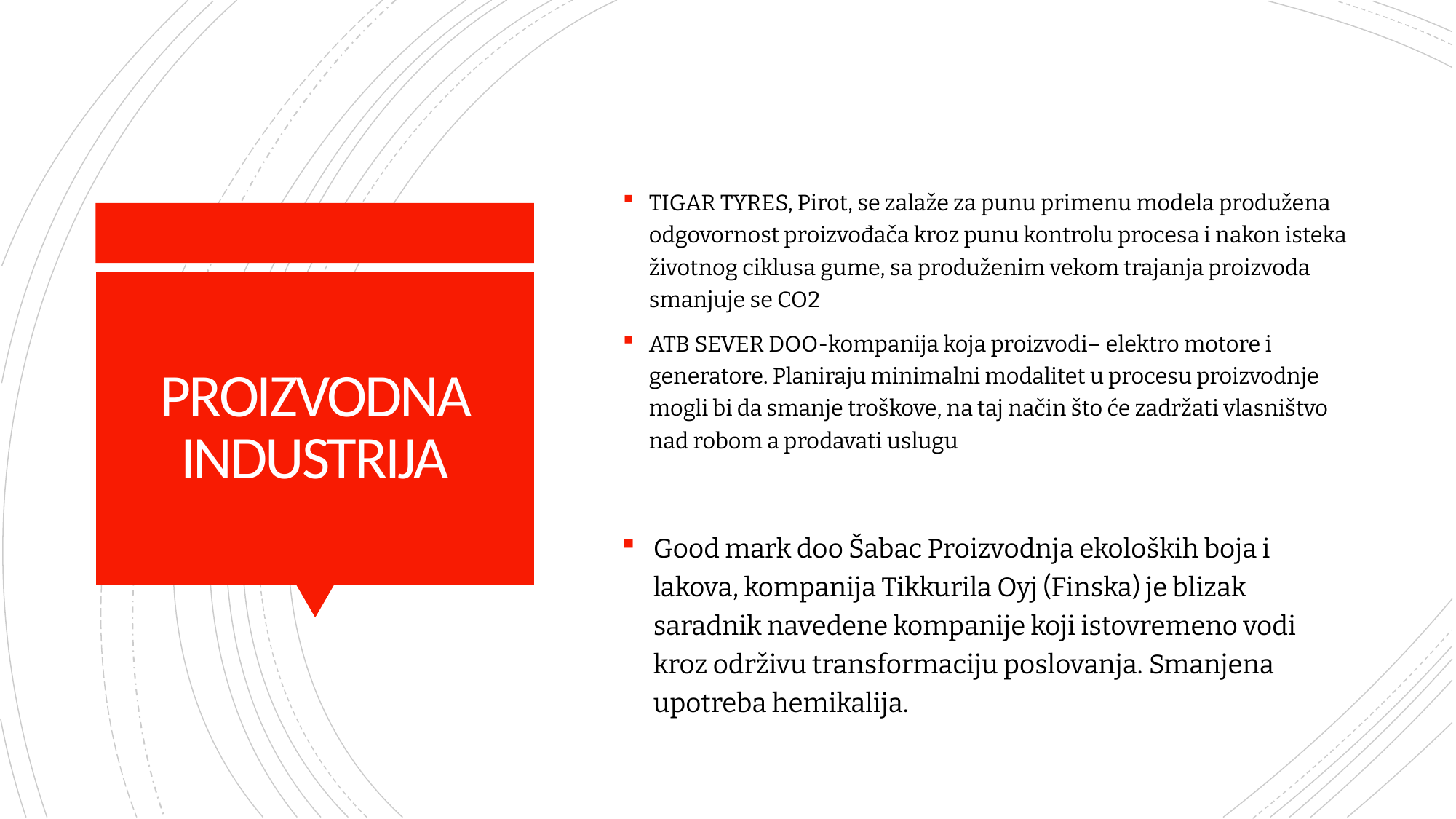

TIGAR TYRES, Pirot, se zalaže za punu primenu modela produžena odgovornost proizvođača kroz punu kontrolu procesa i nakon isteka životnog ciklusa gume, sa produženim vekom trajanja proizvoda smanjuje se CO2
ATB SEVER DOO-kompanija koja proizvodi– elektro motore i generatore. Planiraju minimalni modalitet u procesu proizvodnje mogli bi da smanje troškove, na taj način što će zadržati vlasništvo nad robom a prodavati uslugu
# PROIZVODNA INDUSTRIJA
Good mark doo Šabac Proizvodnja ekoloških boja i lakova, kompanija Tikkurila Oyj (Finska) je blizak saradnik navedene kompanije koji istovremeno vodi kroz održivu transformaciju poslovanja. Smanjena upotreba hemikalija.